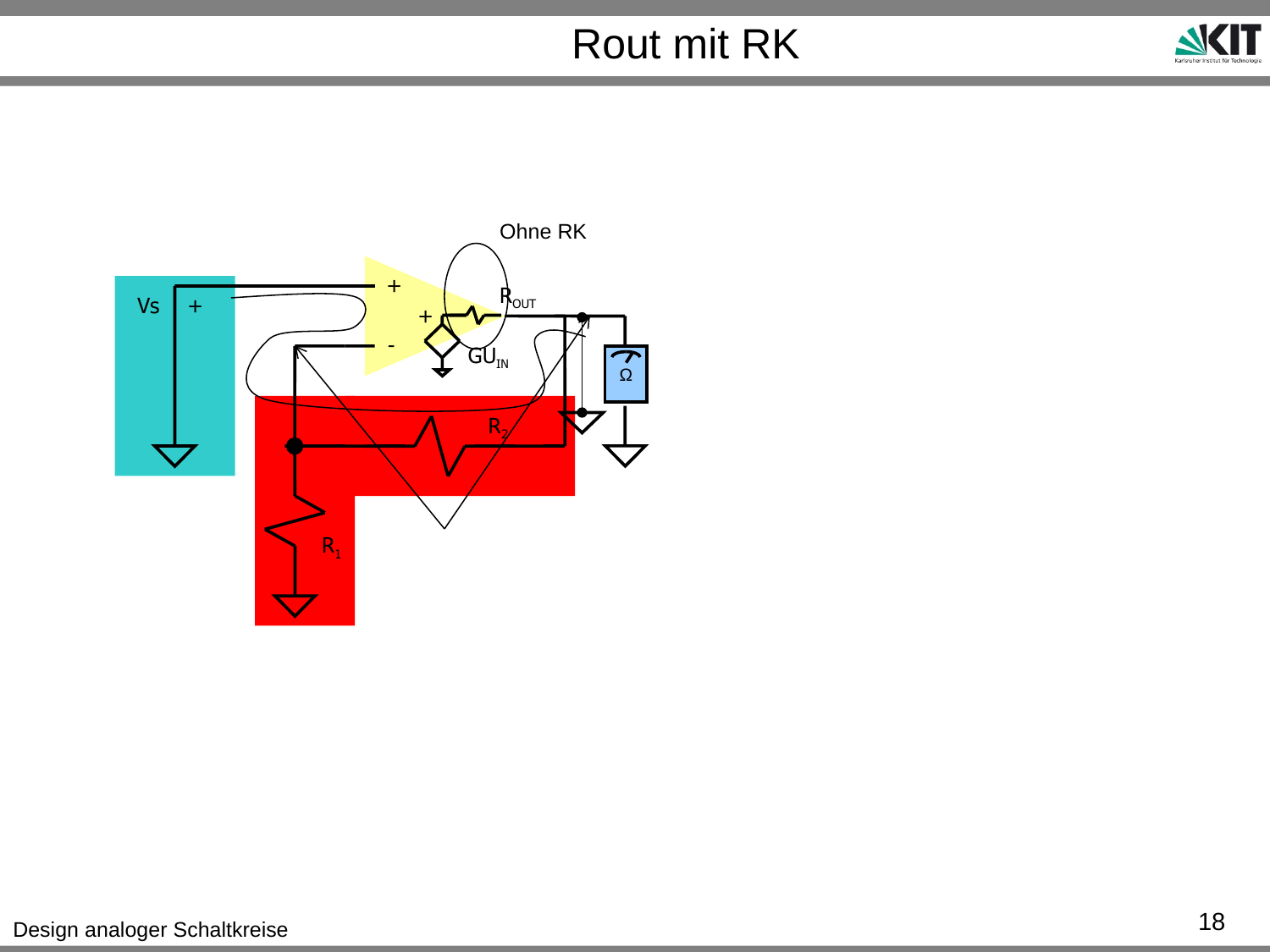

# Rout mit RK
Ohne RK

+

ROUT
Vs

+

+

-
GUIN

Ω

R2

R1

18